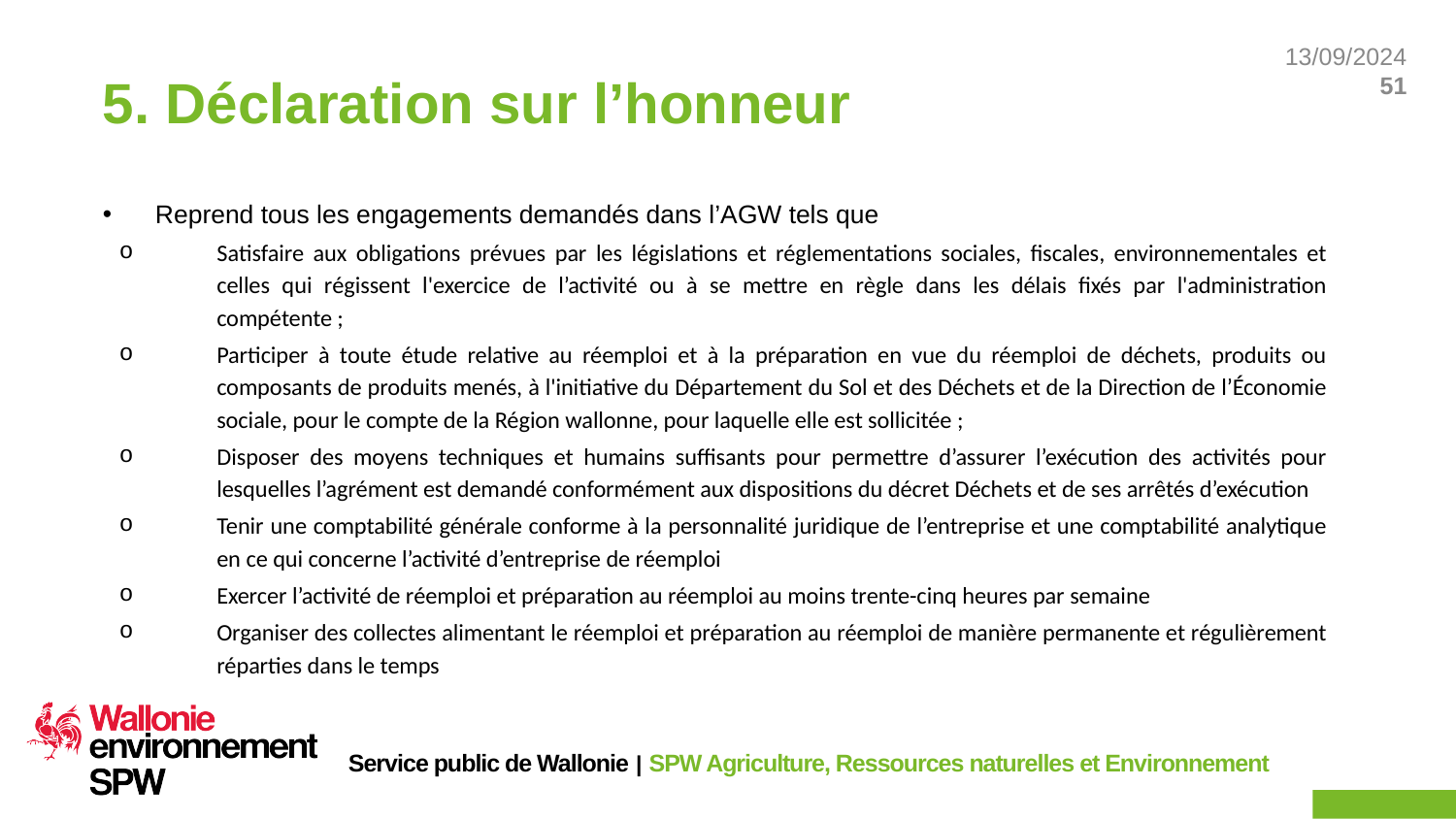

# 5. Déclaration sur l’honneur
Reprend tous les engagements demandés dans l’AGW tels que
Satisfaire aux obligations prévues par les législations et réglementations sociales, fiscales, environnementales et celles qui régissent l'exercice de l’activité ou à se mettre en règle dans les délais fixés par l'administration compétente ;
Participer à toute étude relative au réemploi et à la préparation en vue du réemploi de déchets, produits ou composants de produits menés, à l'initiative du Département du Sol et des Déchets et de la Direction de l’Économie sociale, pour le compte de la Région wallonne, pour laquelle elle est sollicitée ;
Disposer des moyens techniques et humains suffisants pour permettre d’assurer l’exécution des activités pour lesquelles l’agrément est demandé conformément aux dispositions du décret Déchets et de ses arrêtés d’exécution
Tenir une comptabilité générale conforme à la personnalité juridique de l’entreprise et une comptabilité analytique en ce qui concerne l’activité d’entreprise de réemploi
Exercer l’activité de réemploi et préparation au réemploi au moins trente-cinq heures par semaine
Organiser des collectes alimentant le réemploi et préparation au réemploi de manière permanente et régulièrement réparties dans le temps